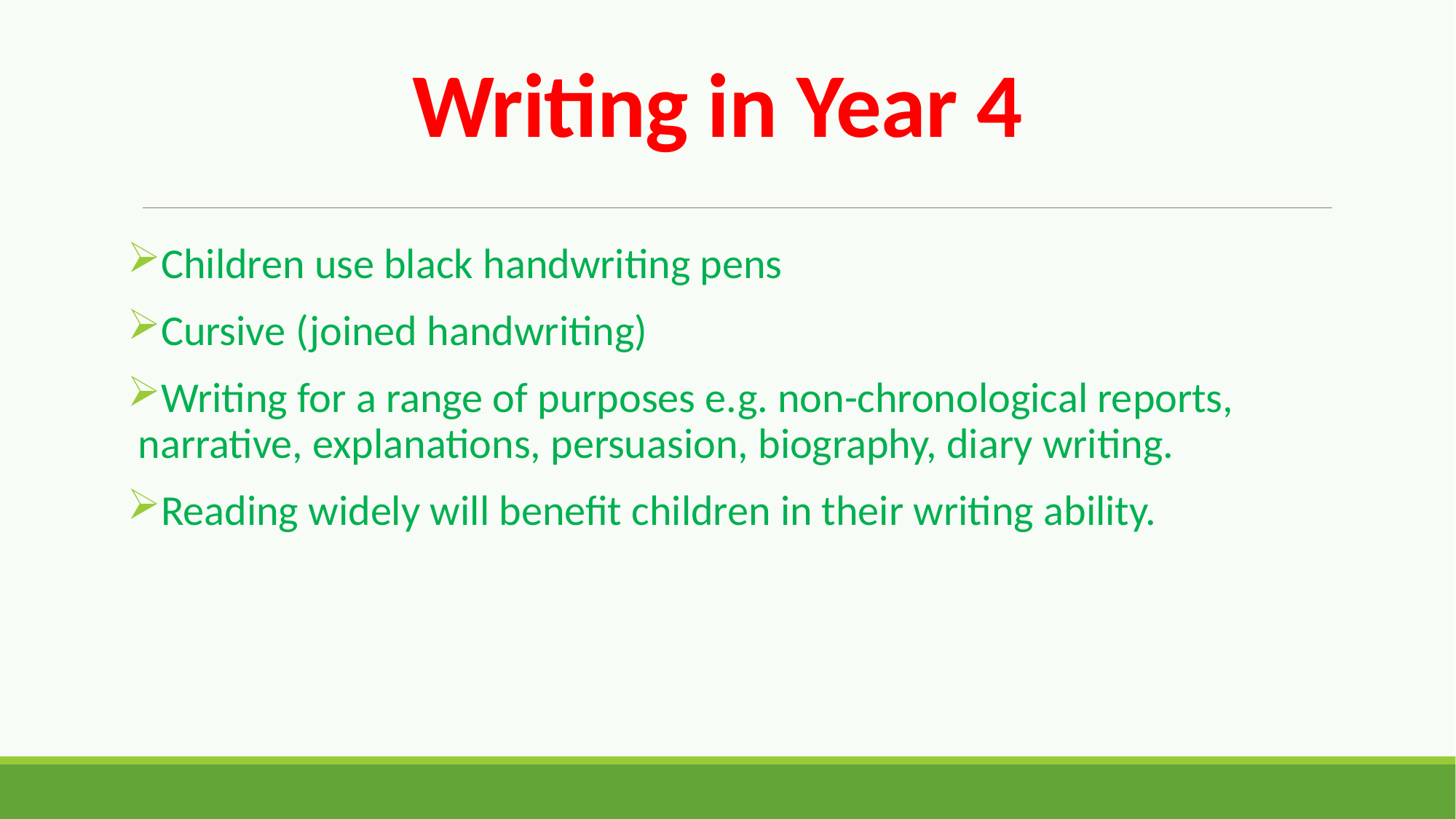

# Writing in Year 4
Children use black handwriting pens
Cursive (joined handwriting)
Writing for a range of purposes e.g. non-chronological reports, narrative, explanations, persuasion, biography, diary writing.
Reading widely will benefit children in their writing ability.